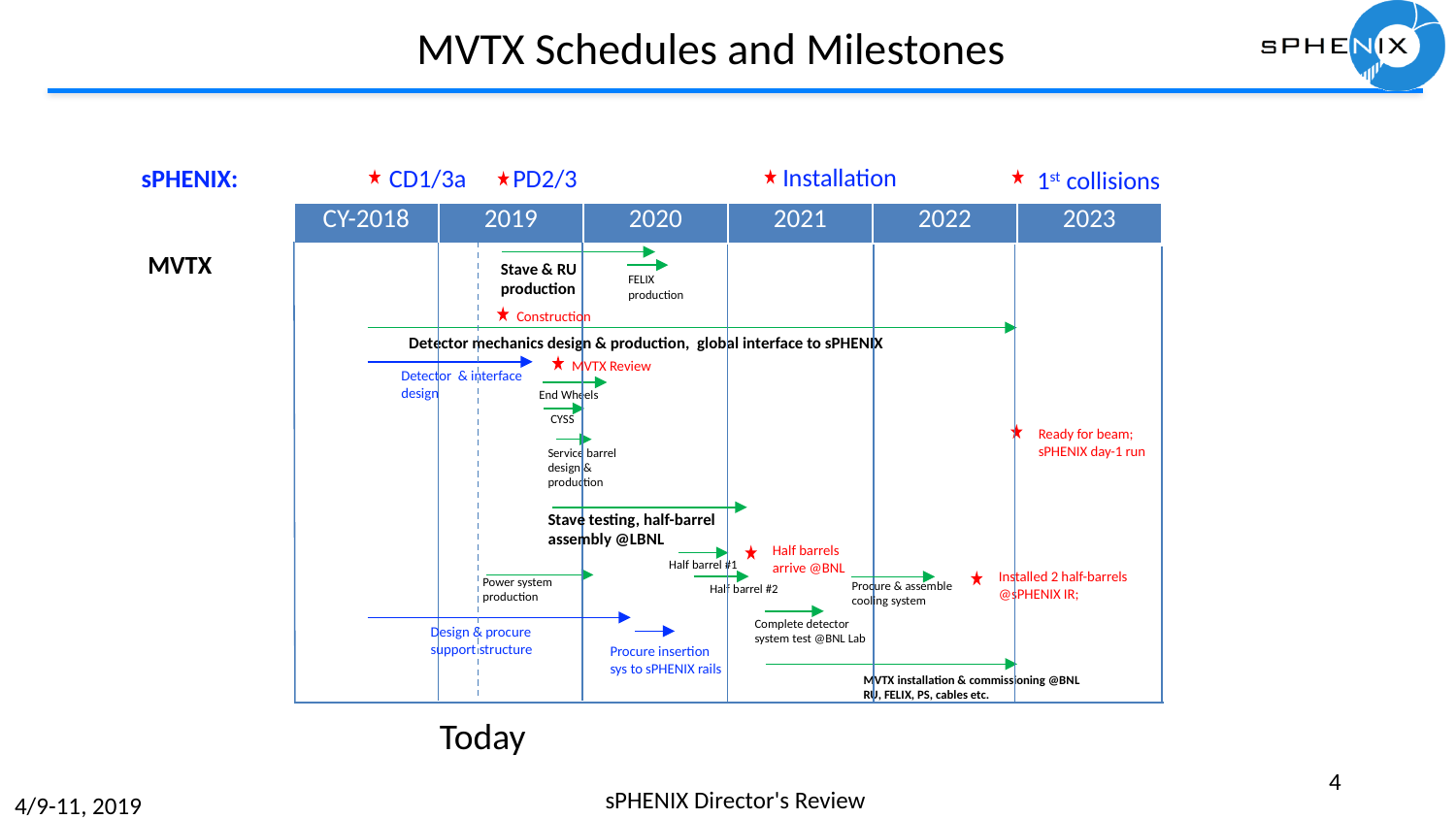

# MVTX Schedules and Milestones
Installation
sPHENIX:                          CD1/3a        PD2/3
1st collisions

| CY-2018 | 2019 | 2020 | 2021 | 2022 | 2023 |
| --- | --- | --- | --- | --- | --- |
MVTX
Stave & RU
production
FELIX
production
Construction

Detector mechanics design & production,  global interface to sPHENIX
MVTX Review

Detector  & interface design
End Wheels
CYSS
Ready for beam;
sPHENIX day-1 run

Service barrel
design & production
Stave testing, half-barrel assembly @LBNL
Half barrels
arrive @BNL

Half barrel #1
Installed 2 half-barrels
@sPHENIX IR;

Power system
production
Procure & assemble
cooling system
Half barrel #2
Complete detector
system test @BNL Lab
Design & procure
support structure
Procure insertion
sys to sPHENIX rails
MVTX installation & commissioning @BNL
RU, FELIX, PS, cables etc.
Today
4
sPHENIX Director's Review
4/9-11, 2019